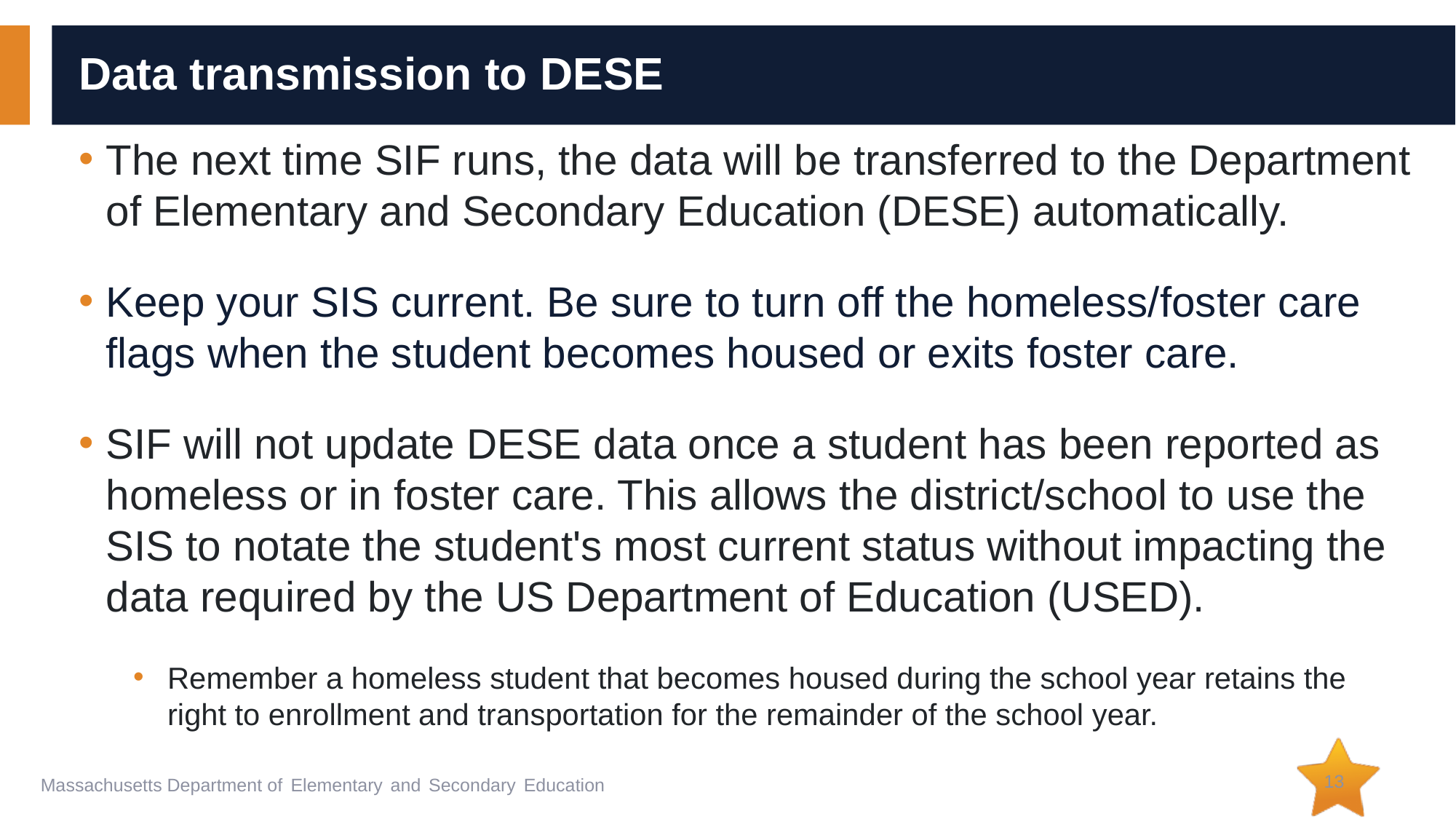

# Data transmission to DESE
The next time SIF runs, the data will be transferred to the Department of Elementary and Secondary Education (DESE) automatically.

Keep your SIS current. Be sure to turn off the homeless/foster care flags when the student becomes housed or exits foster care.

SIF will not update DESE data once a student has been reported as homeless or in foster care. This allows the district/school to use the SIS to notate the student's most current status without impacting the data required by the US Department of Education (USED).

Remember a homeless student that becomes housed during the school year retains the right to enrollment and transportation for the remainder of the school year.

13